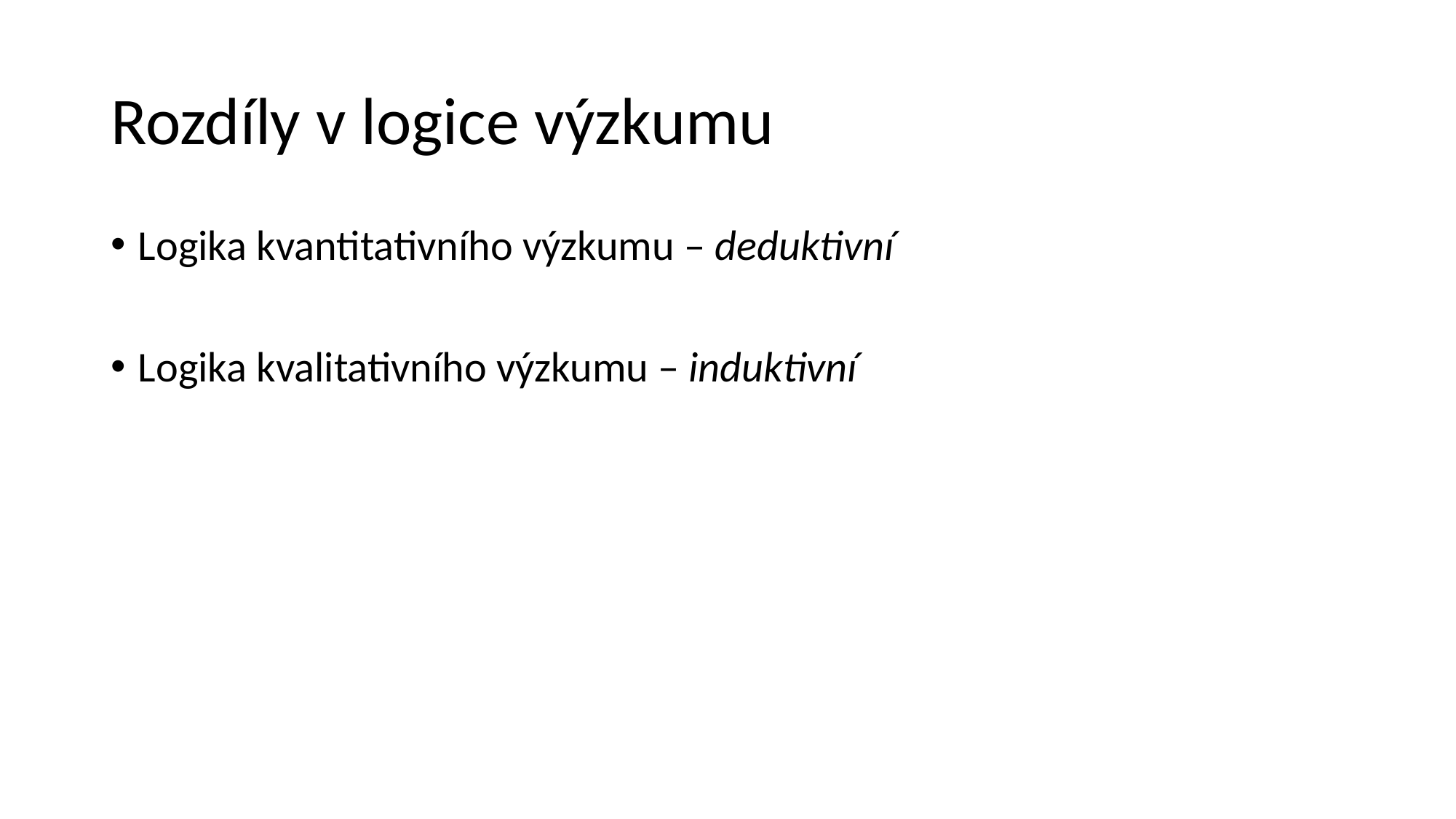

# Rozdíly v logice výzkumu
Logika kvantitativního výzkumu – deduktivní

Logika kvalitativního výzkumu – induktivní